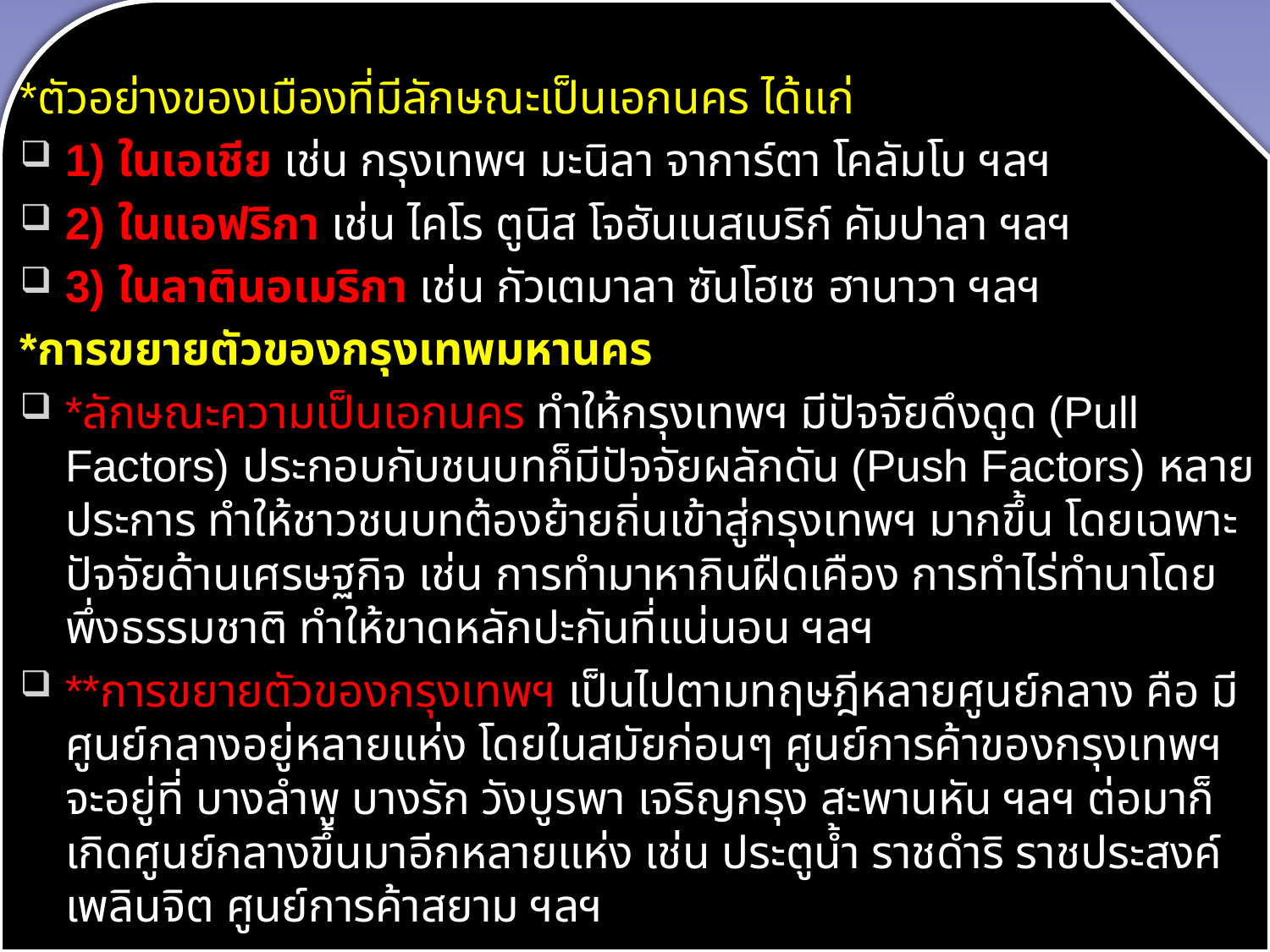

*ตัวอย่างของเมืองที่มีลักษณะเป็นเอกนคร ได้แก่
1) ในเอเชีย เช่น กรุงเทพฯ มะนิลา จาการ์ตา โคลัมโบ ฯลฯ
2) ในแอฟริกา เช่น ไคโร ตูนิส โจฮันเนสเบริก์ คัมปาลา ฯลฯ
3) ในลาตินอเมริกา เช่น กัวเตมาลา ซันโฮเซ ฮานาวา ฯลฯ
*การขยายตัวของกรุงเทพมหานคร
*ลักษณะความเป็นเอกนคร ทำให้กรุงเทพฯ มีปัจจัยดึงดูด (Pull Factors) ประกอบกับชนบทก็มีปัจจัยผลักดัน (Push Factors) หลายประการ ทำให้ชาวชนบทต้องย้ายถิ่นเข้าสู่กรุงเทพฯ มากขึ้น โดยเฉพาะปัจจัยด้านเศรษฐกิจ เช่น การทำมาหากินฝืดเคือง การทำไร่ทำนาโดยพึ่งธรรมชาติ ทำให้ขาดหลักปะกันที่แน่นอน ฯลฯ
**การขยายตัวของกรุงเทพฯ เป็นไปตามทฤษฎีหลายศูนย์กลาง คือ มีศูนย์กลางอยู่หลายแห่ง โดยในสมัยก่อนๆ ศูนย์การค้าของกรุงเทพฯ จะอยู่ที่ บางลำพู บางรัก วังบูรพา เจริญกรุง สะพานหัน ฯลฯ ต่อมาก็เกิดศูนย์กลางขึ้นมาอีกหลายแห่ง เช่น ประตูน้ำ ราชดำริ ราชประสงค์ เพลินจิต ศูนย์การค้าสยาม ฯลฯ